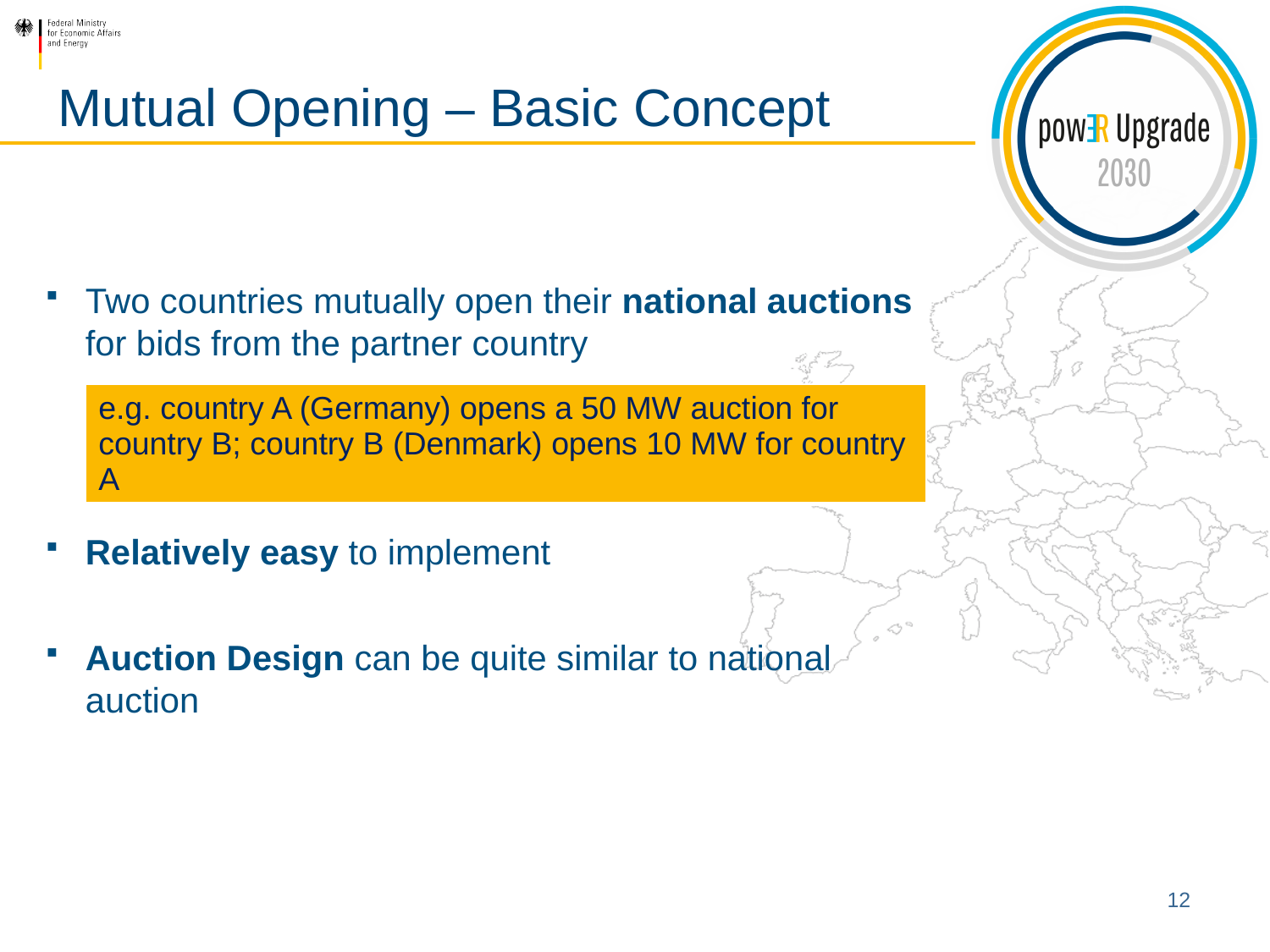

# Mutual Opening – Basic Concept

Two countries mutually open their national auctions for bids from the partner country

Relatively easy to implement
Auction Design can be quite similar to national auction

| e.g. country A (Germany) opens a 50 MW auction for country B; country B (Denmark) opens 10 MW for country A |
| --- |
12